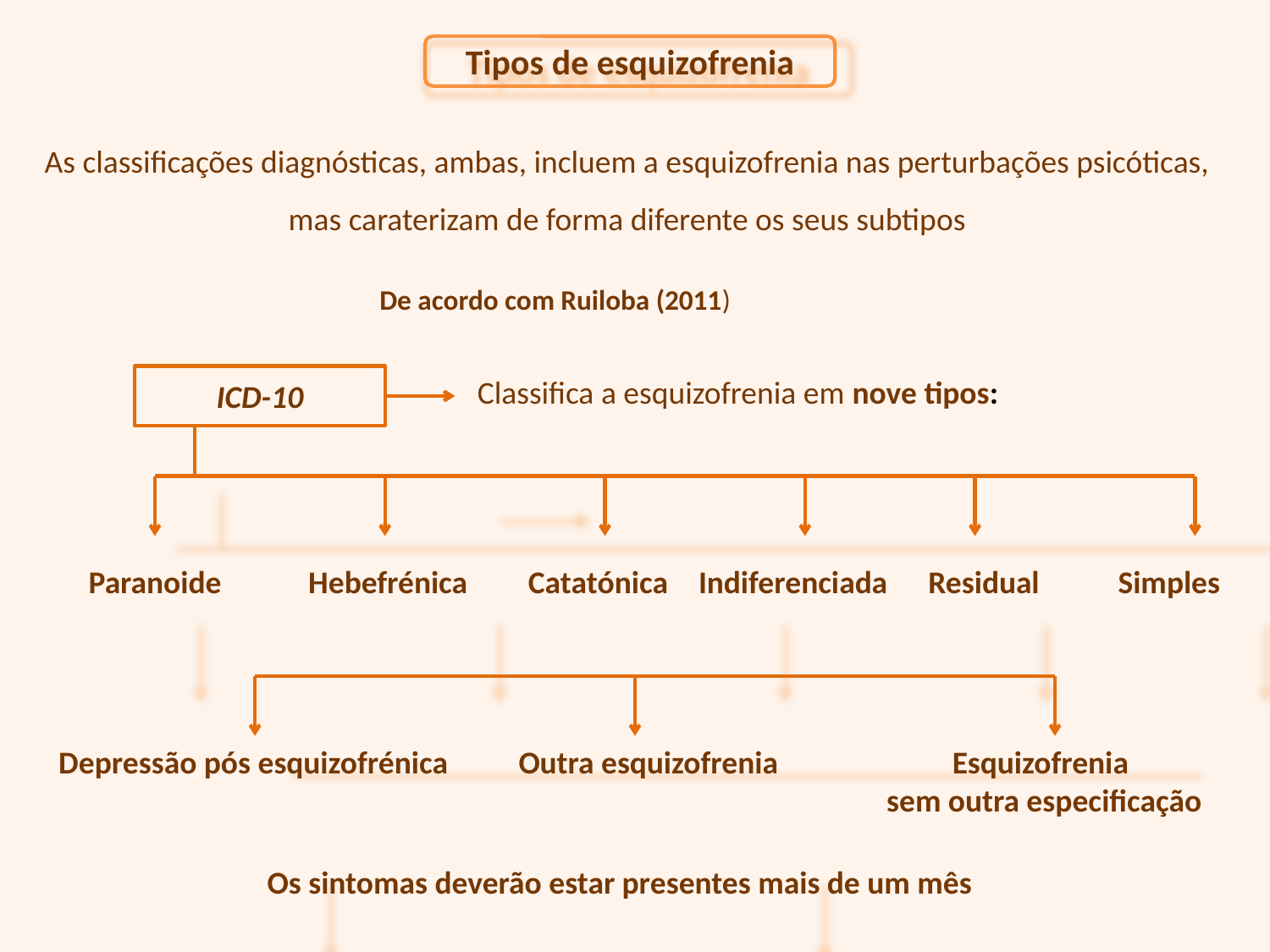

Tipos de esquizofrenia
As classificações diagnósticas, ambas, incluem a esquizofrenia nas perturbações psicóticas, mas caraterizam de forma diferente os seus subtipos
De acordo com Ruiloba (2011)
ICD-10
Classifica a esquizofrenia em nove tipos:
Paranoide
Hebefrénica
Catatónica
Indiferenciada
Residual
Simples
Depressão pós esquizofrénica
Outra esquizofrenia
Esquizofrenia
sem outra especificação
Os sintomas deverão estar presentes mais de um mês